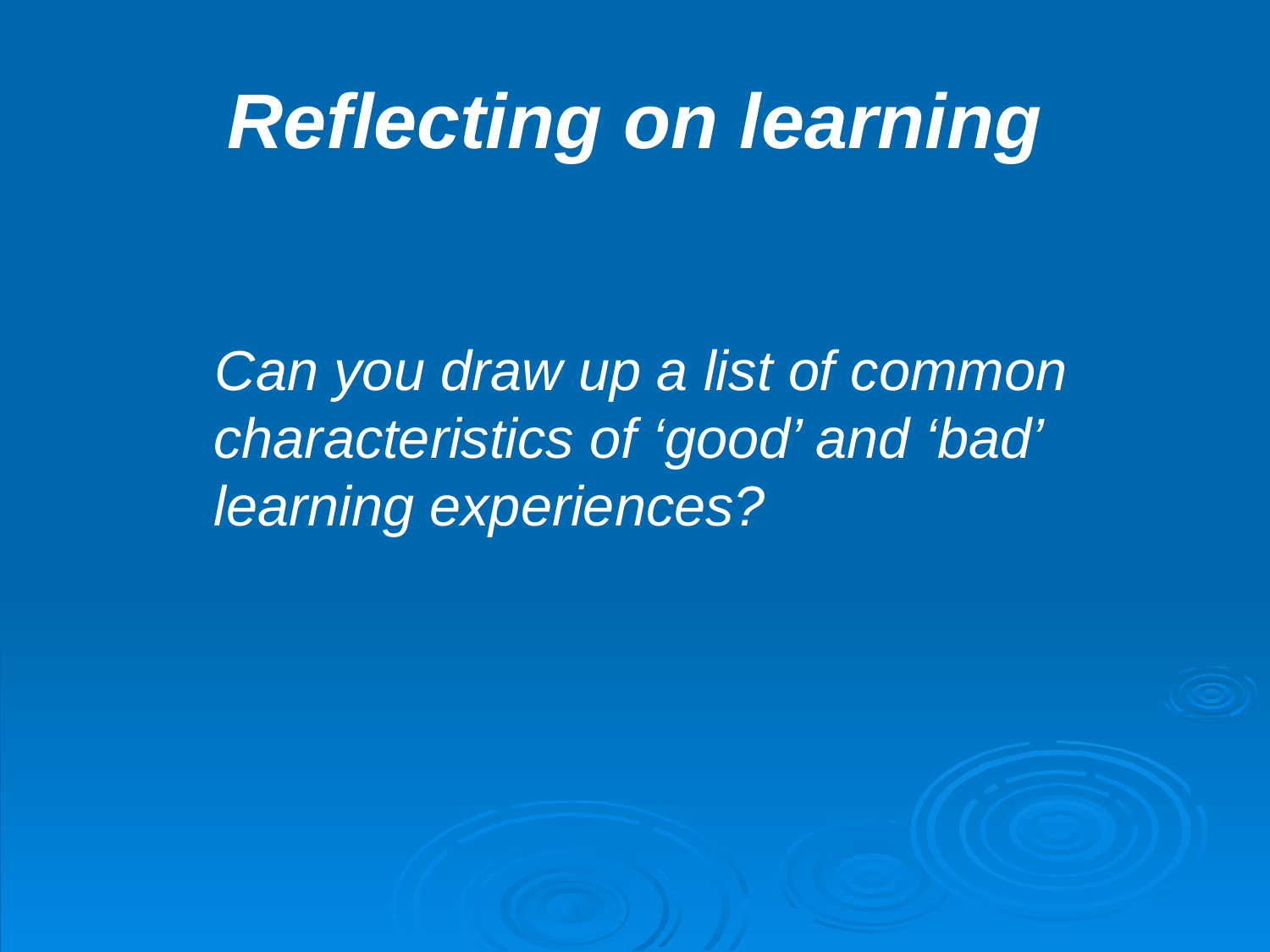

Reflecting on learning
Can you draw up a list of common characteristics of ‘good’ and ‘bad’ learning experiences?